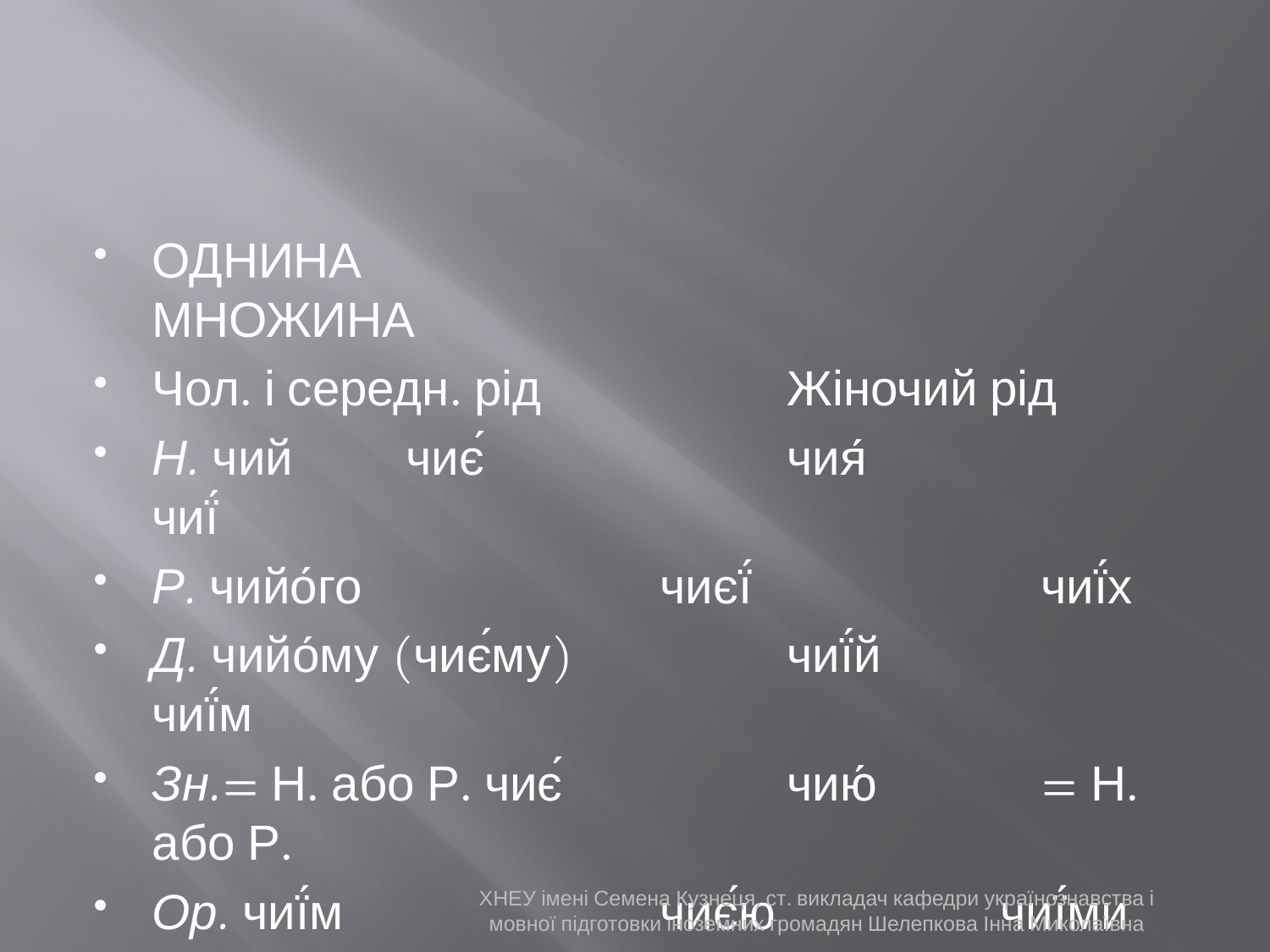

#
Однина						Множина
Чол. і середн. рід 		Жіночий рід
Н. чий 	чиє́			чия́			чиї́
Р. чийо́го			чиєї́			чиї́х
Д. чийо́му (чиє́му)		чиї́й			чиї́м
Зн.= Н. або Р. чиє́ 		чию́		= Н. або Р.
Ор. чиї́м			чиє́ю		       чиї́ми
М. ...чийо́му (чиє́му, чиї́м) ...чиї́й	   ...чиї́х
ХНЕУ імені Семена Кузнеця, ст. викладач кафедри українознавства і мовної підготовки іноземних громадян Шелепкова Інна Миколаївна